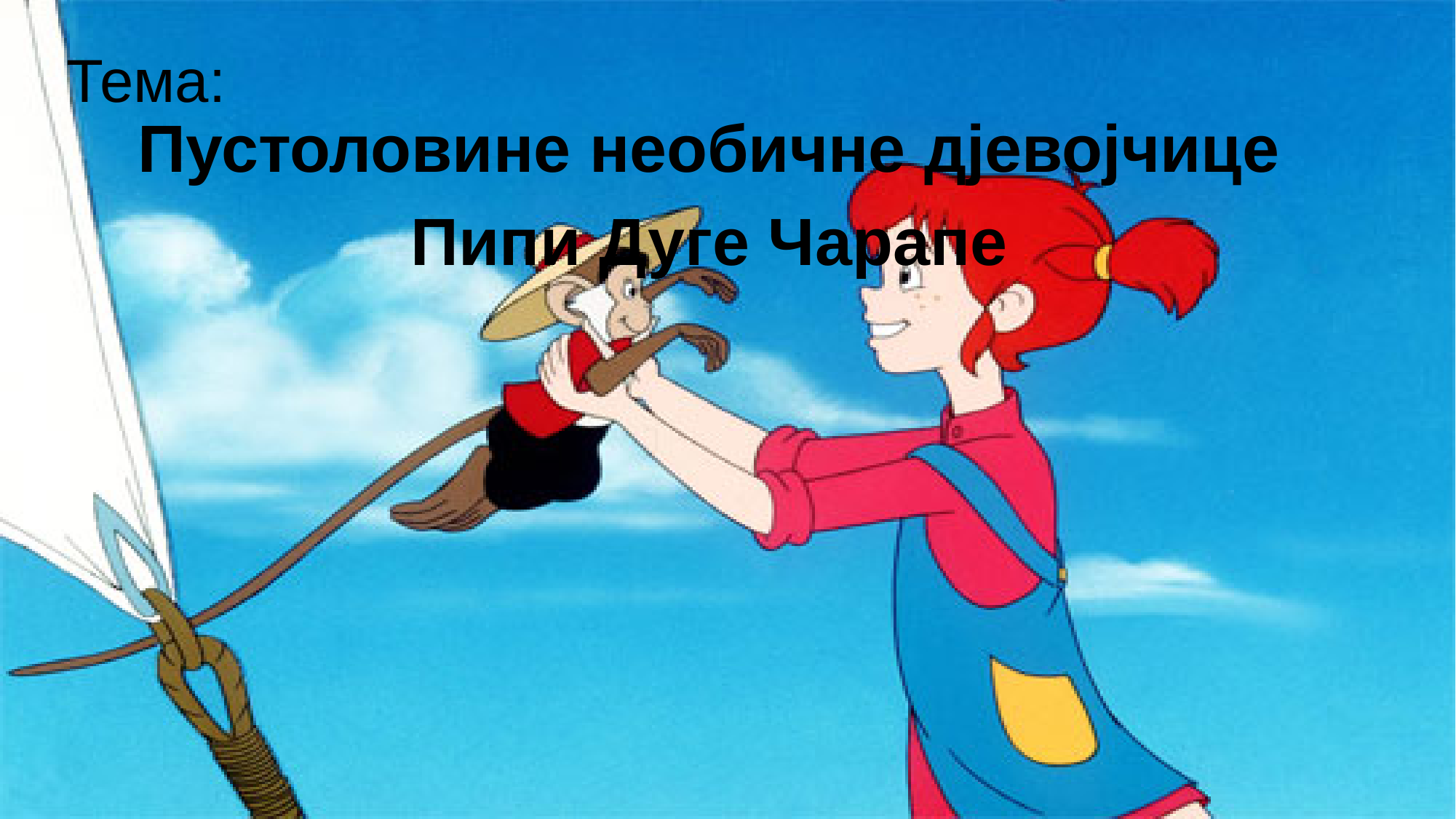

Тема:
Пустоловине необичне дјевојчице
Пипи Дуге Чарапе